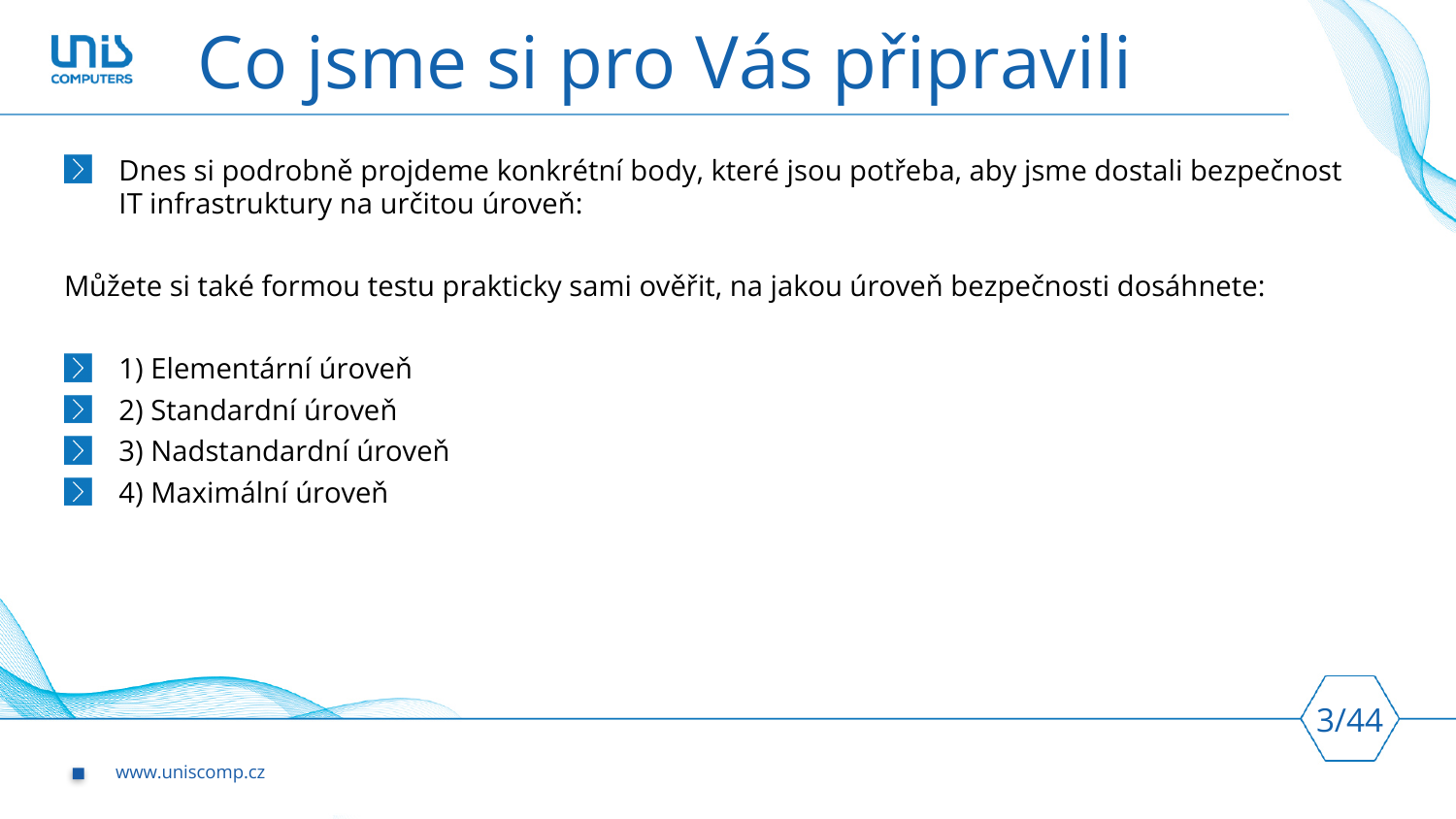

# Co jsme si pro Vás připravili
Dnes si podrobně projdeme konkrétní body, které jsou potřeba, aby jsme dostali bezpečnost IT infrastruktury na určitou úroveň:

Můžete si také formou testu prakticky sami ověřit, na jakou úroveň bezpečnosti dosáhnete:

1) Elementární úroveň
2) Standardní úroveň
3) Nadstandardní úroveň
4) Maximální úroveň

3/44
www.uniscomp.cz